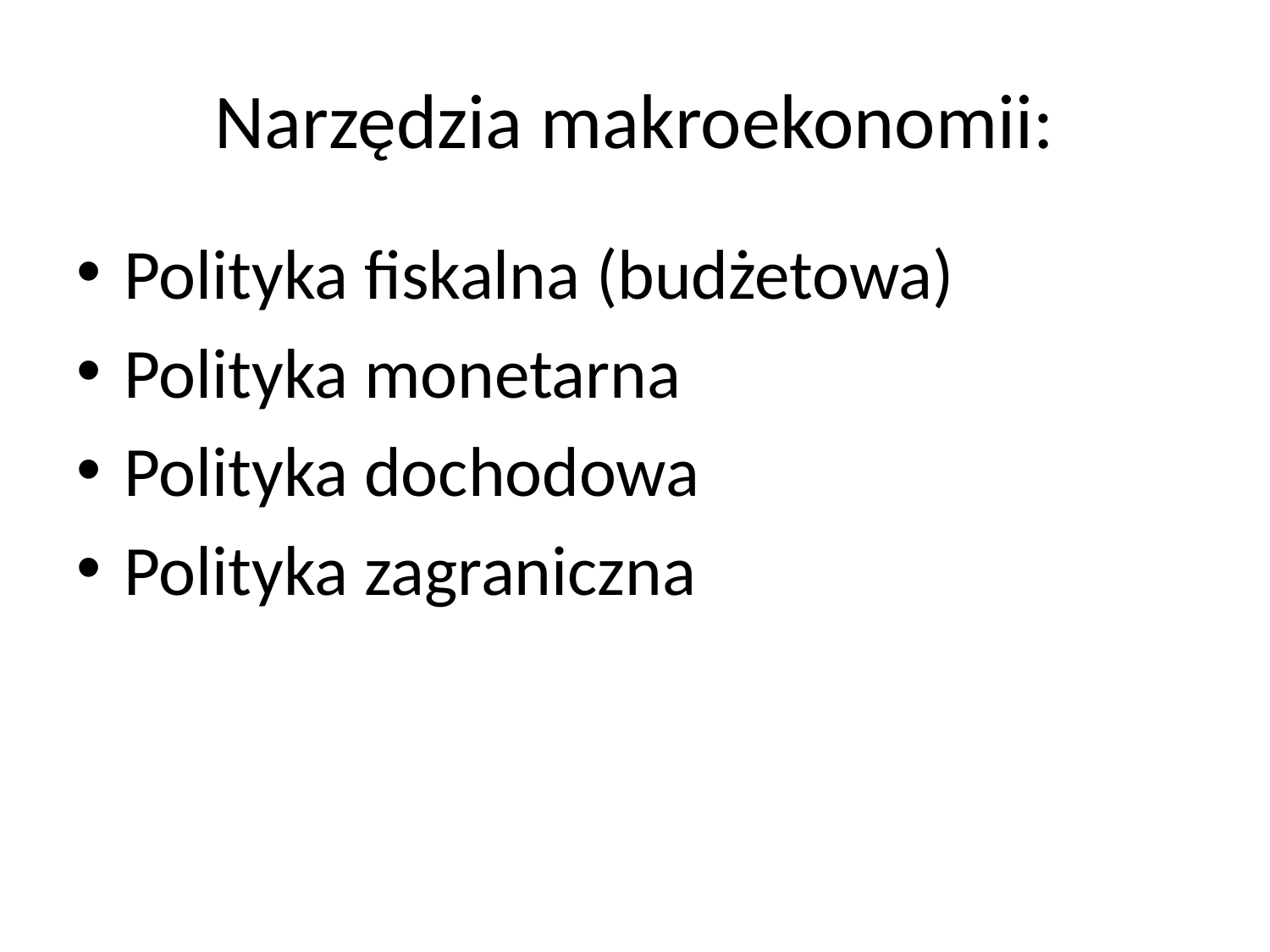

# Narzędzia makroekonomii:
Polityka fiskalna (budżetowa)
Polityka monetarna
Polityka dochodowa
Polityka zagraniczna